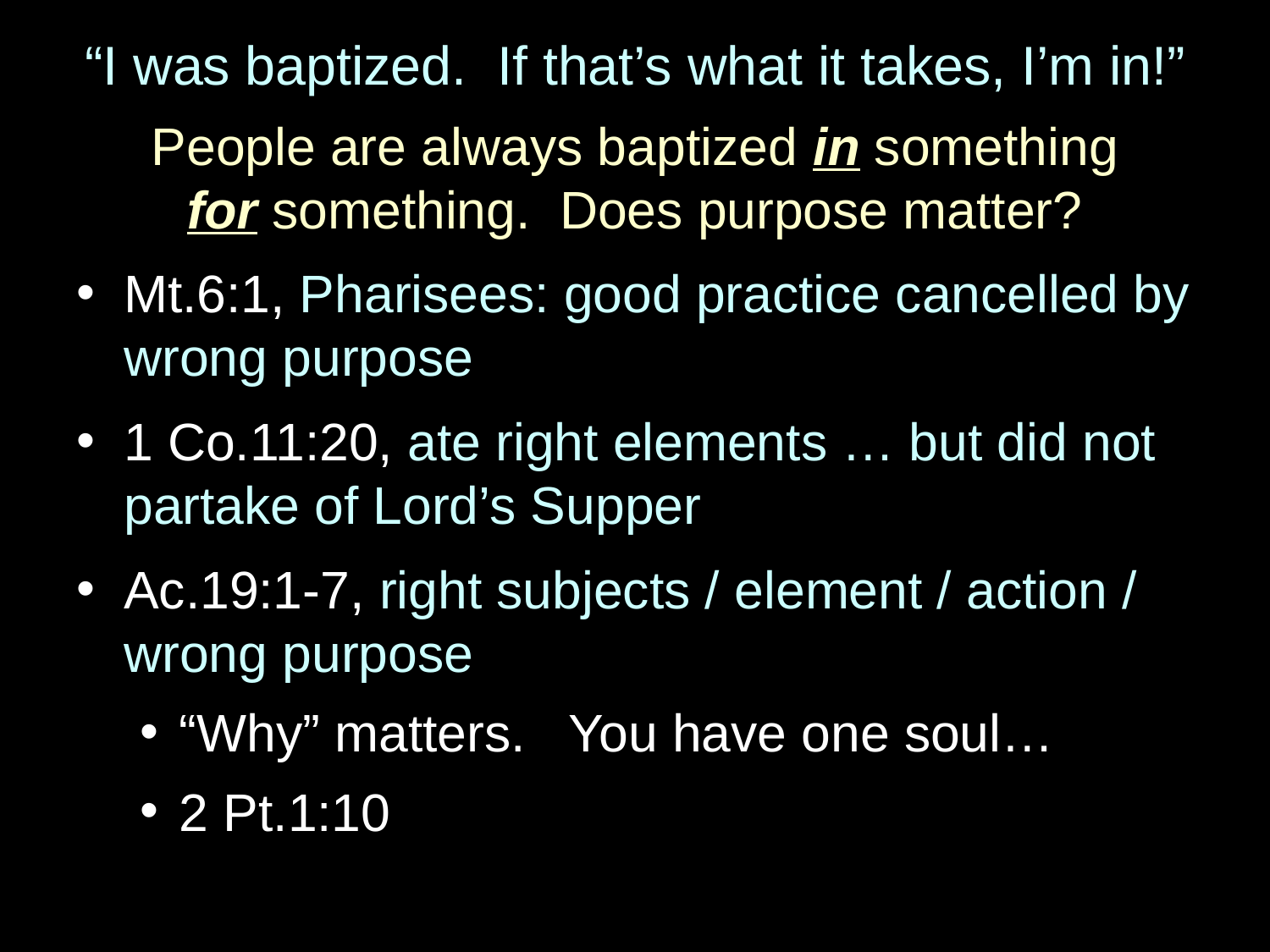

# “I was baptized.  If that’s what it takes, I’m in!”
People are always baptized in something
for something.  Does purpose matter?
Mt.6:1, Pharisees: good practice cancelled by wrong purpose
1 Co.11:20, ate right elements … but did not partake of Lord’s Supper
Ac.19:1-7, right subjects / element / action / wrong purpose
“Why” matters.   You have one soul…
2 Pt.1:10